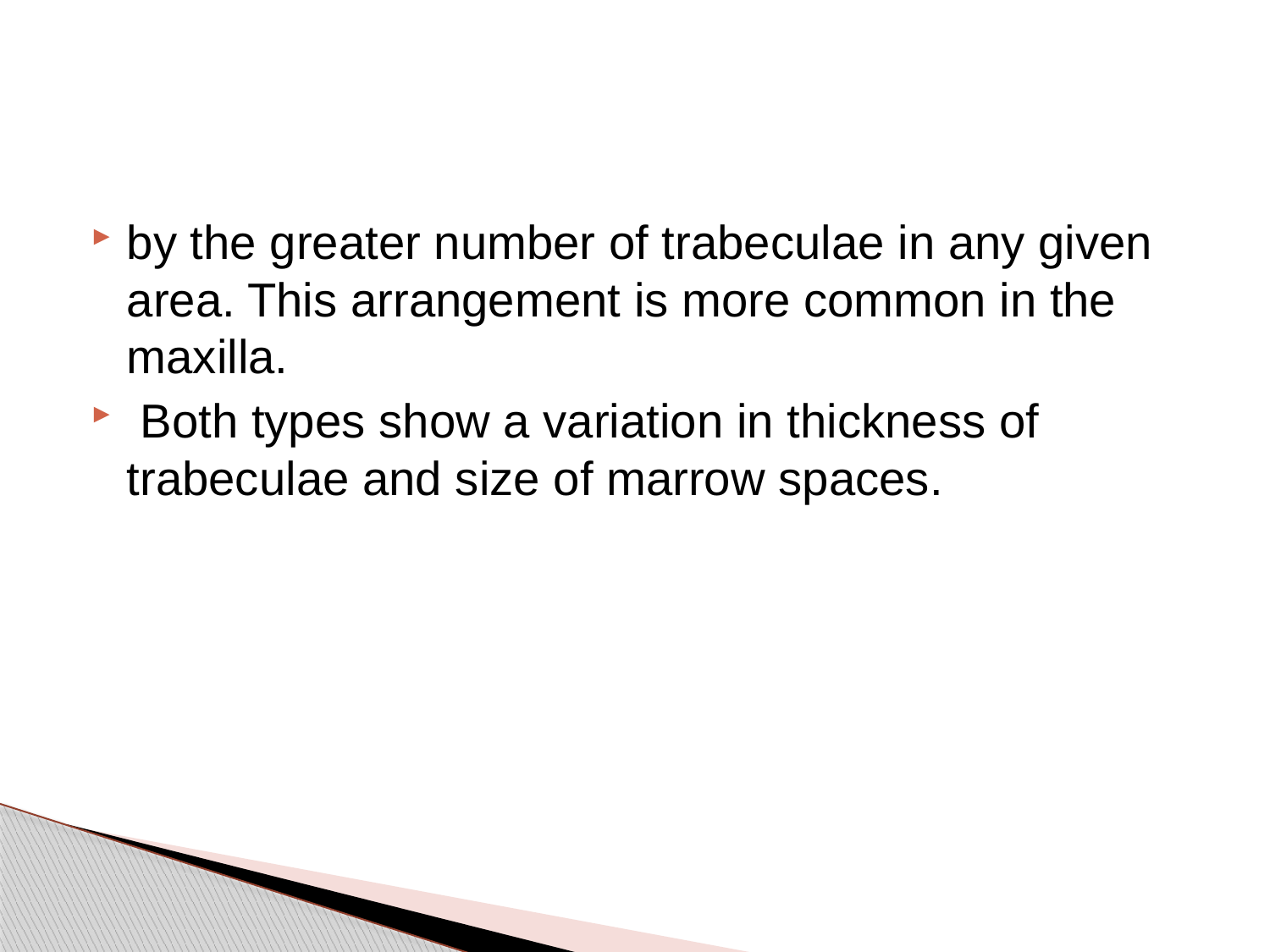

#
by the greater number of trabeculae in any given area. This arrangement is more common in the maxilla.
 Both types show a variation in thickness of trabeculae and size of marrow spaces.